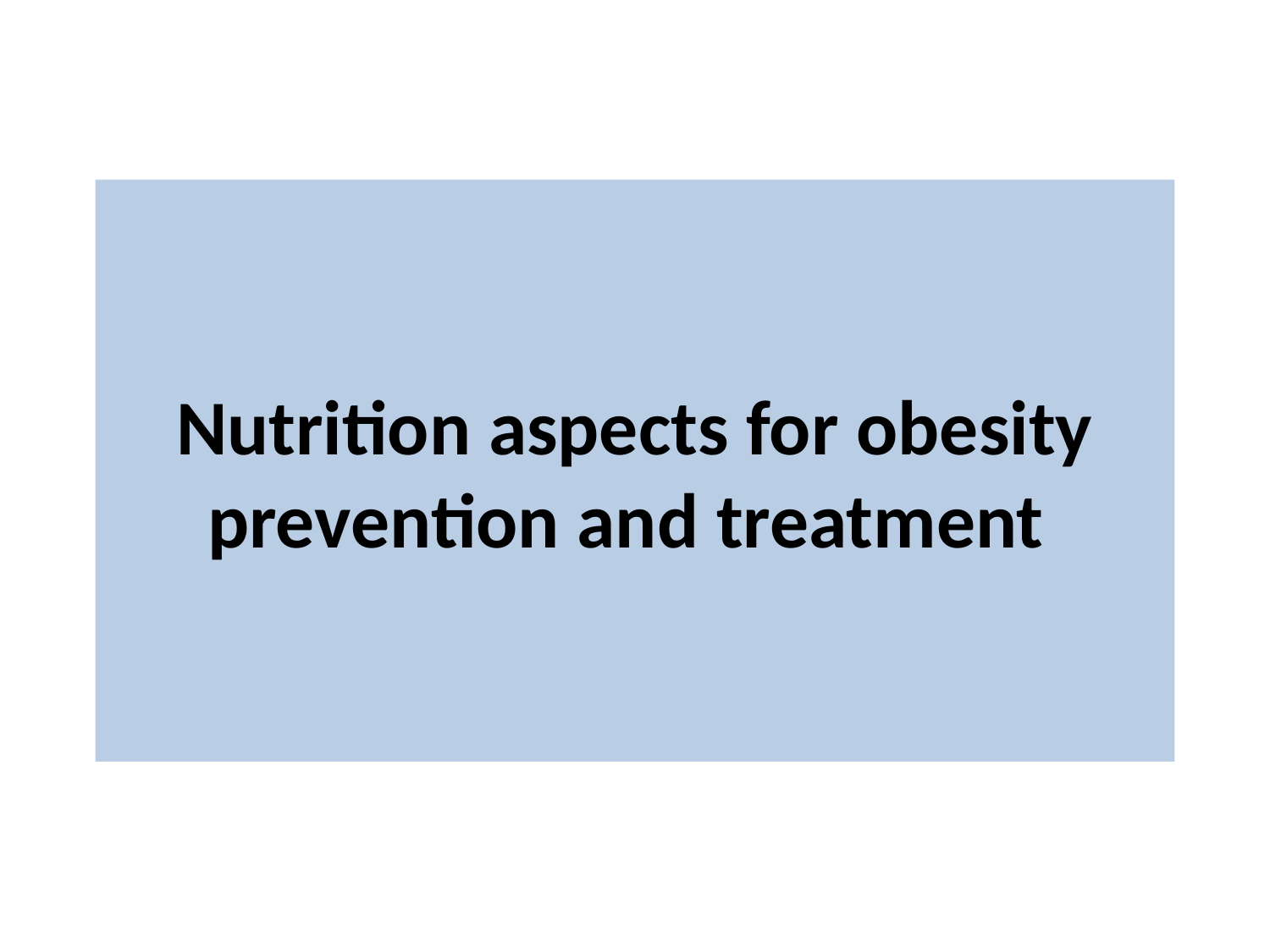

# Nutrition aspects for obesity prevention and treatment